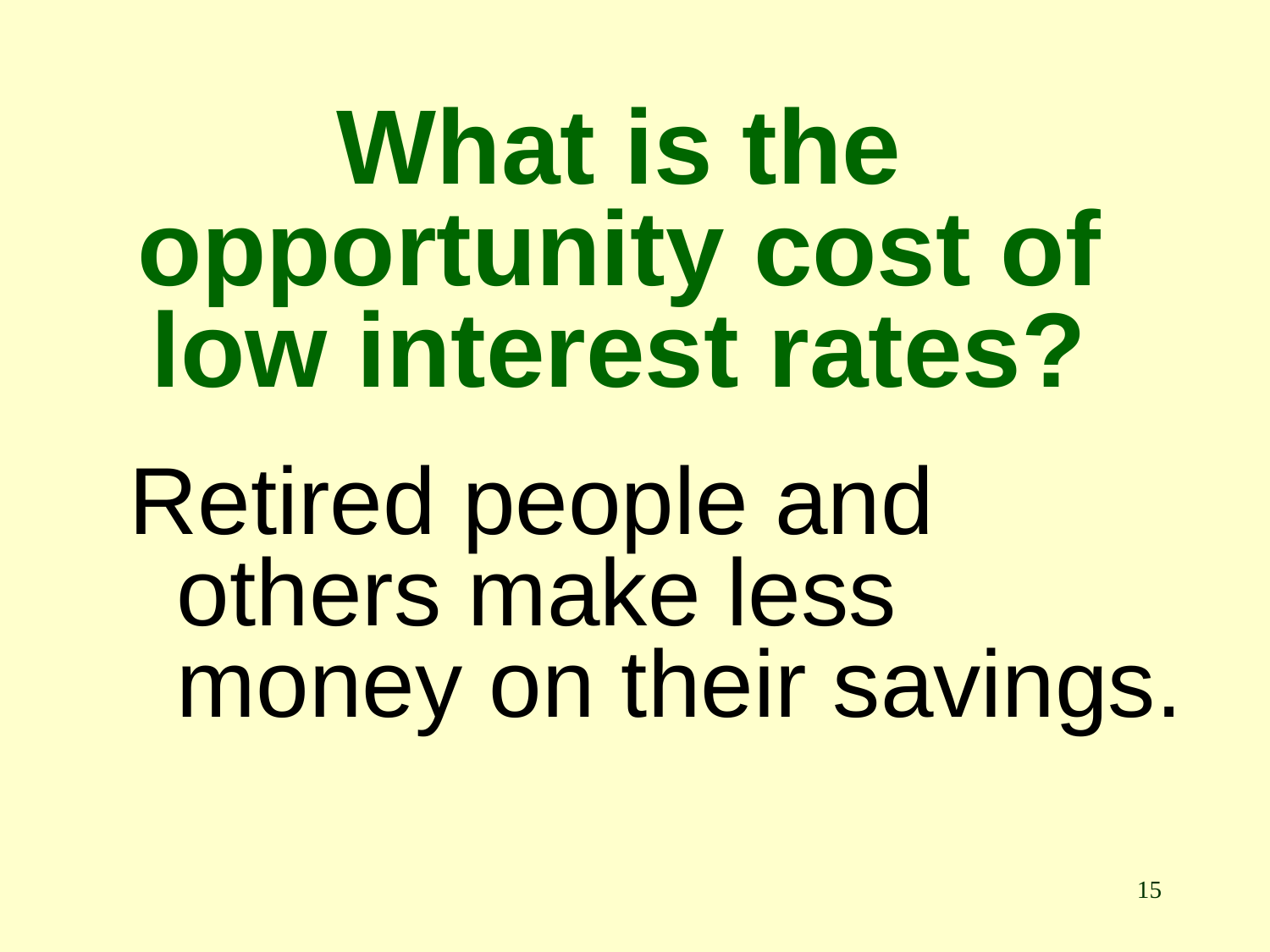

# What is the opportunity cost of low interest rates?
Retired people and others make less money on their savings.
15